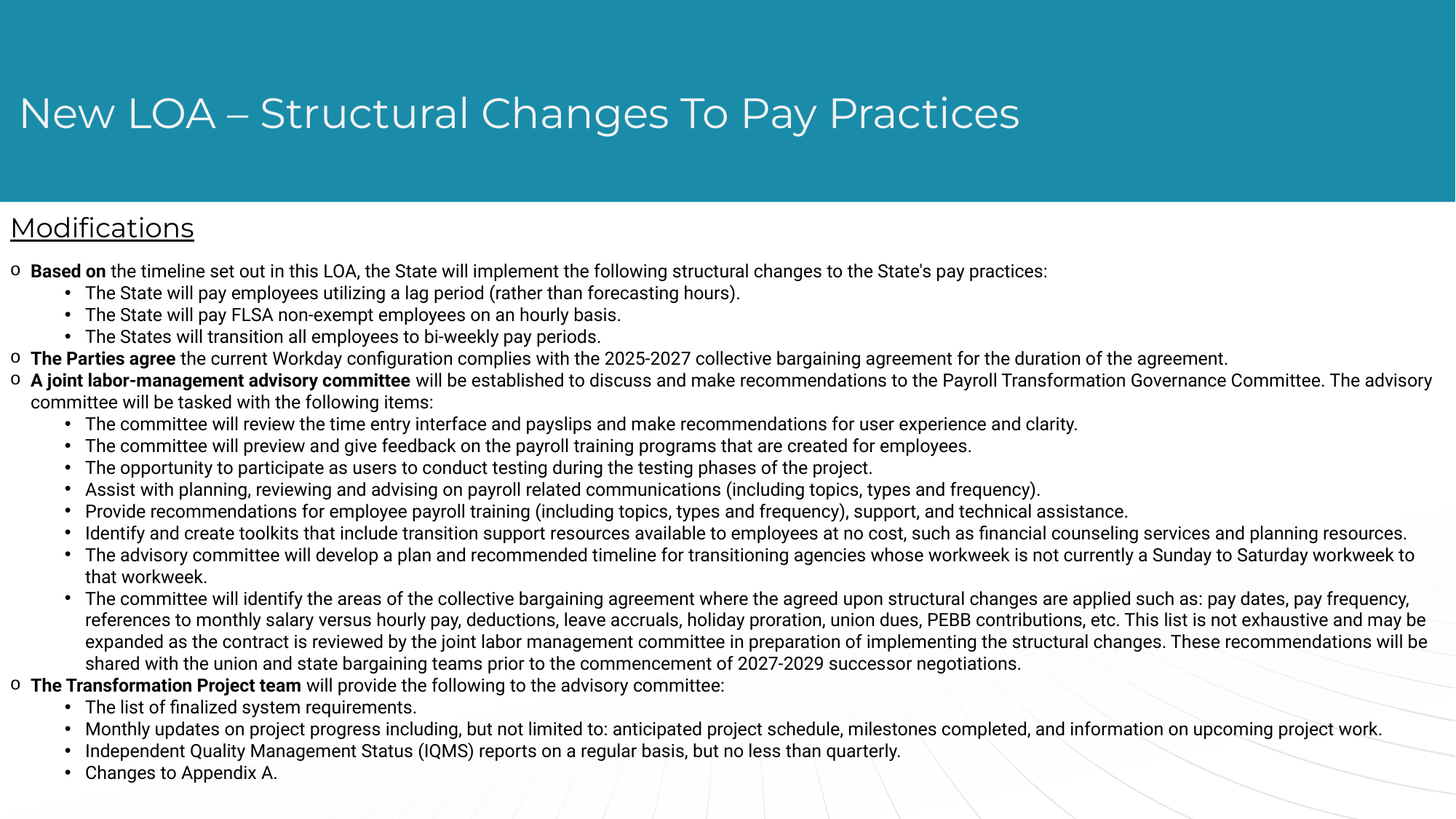

# New LOA – Structural Changes To Pay Practices
Modifications
Based on the timeline set out in this LOA, the State will implement the following structural changes to the State's pay practices:
The State will pay employees utilizing a lag period (rather than forecasting hours).
The State will pay FLSA non-exempt employees on an hourly basis.
The States will transition all employees to bi-weekly pay periods.
The Parties agree the current Workday configuration complies with the 2025-2027 collective bargaining agreement for the duration of the agreement.
A joint labor-management advisory committee will be established to discuss and make recommendations to the Payroll Transformation Governance Committee. The advisory committee will be tasked with the following items:
The committee will review the time entry interface and payslips and make recommendations for user experience and clarity.
The committee will preview and give feedback on the payroll training programs that are created for employees.
The opportunity to participate as users to conduct testing during the testing phases of the project.
Assist with planning, reviewing and advising on payroll related communications (including topics, types and frequency).
Provide recommendations for employee payroll training (including topics, types and frequency), support, and technical assistance.
Identify and create toolkits that include transition support resources available to employees at no cost, such as financial counseling services and planning resources.
The advisory committee will develop a plan and recommended timeline for transitioning agencies whose workweek is not currently a Sunday to Saturday workweek to that workweek.
The committee will identify the areas of the collective bargaining agreement where the agreed upon structural changes are applied such as: pay dates, pay frequency, references to monthly salary versus hourly pay, deductions, leave accruals, holiday proration, union dues, PEBB contributions, etc. This list is not exhaustive and may be expanded as the contract is reviewed by the joint labor management committee in preparation of implementing the structural changes. These recommendations will be shared with the union and state bargaining teams prior to the commencement of 2027-2029 successor negotiations.
The Transformation Project team will provide the following to the advisory committee:
The list of finalized system requirements.
Monthly updates on project progress including, but not limited to: anticipated project schedule, milestones completed, and information on upcoming project work.
Independent Quality Management Status (IQMS) reports on a regular basis, but no less than quarterly.
Changes to Appendix A.